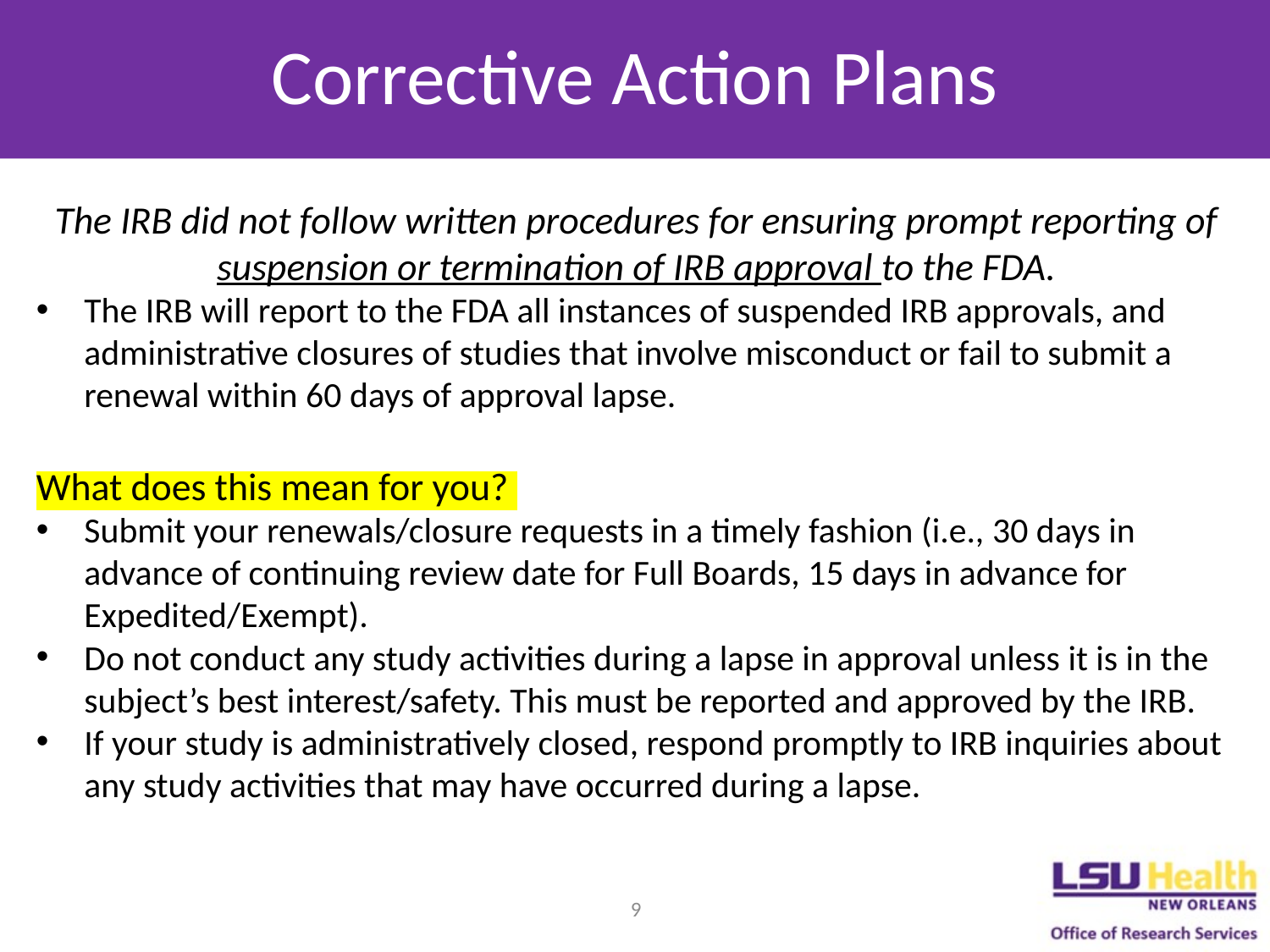

# Corrective Action Plans
The IRB did not follow written procedures for ensuring prompt reporting of suspension or termination of IRB approval to the FDA.
The IRB will report to the FDA all instances of suspended IRB approvals, and administrative closures of studies that involve misconduct or fail to submit a renewal within 60 days of approval lapse.

What does this mean for you?
Submit your renewals/closure requests in a timely fashion (i.e., 30 days in advance of continuing review date for Full Boards, 15 days in advance for Expedited/Exempt).
Do not conduct any study activities during a lapse in approval unless it is in the subject’s best interest/safety. This must be reported and approved by the IRB.
If your study is administratively closed, respond promptly to IRB inquiries about any study activities that may have occurred during a lapse.
9